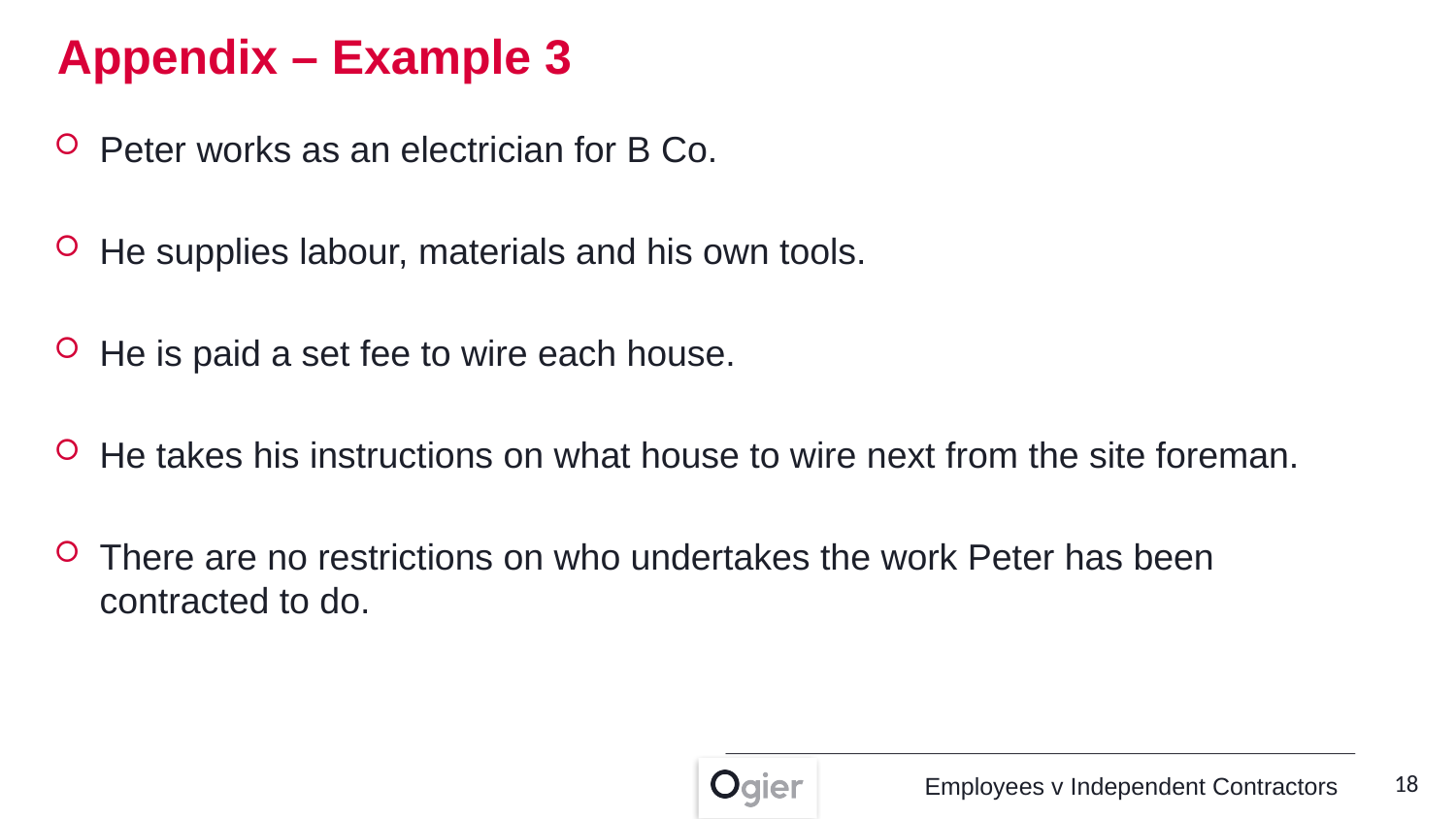

Appendix – Example 3
Peter works as an electrician for B Co.

He supplies labour, materials and his own tools.

He is paid a set fee to wire each house.

He takes his instructions on what house to wire next from the site foreman.

There are no restrictions on who undertakes the work Peter has been contracted to do.
18
Employees v Independent Contractors